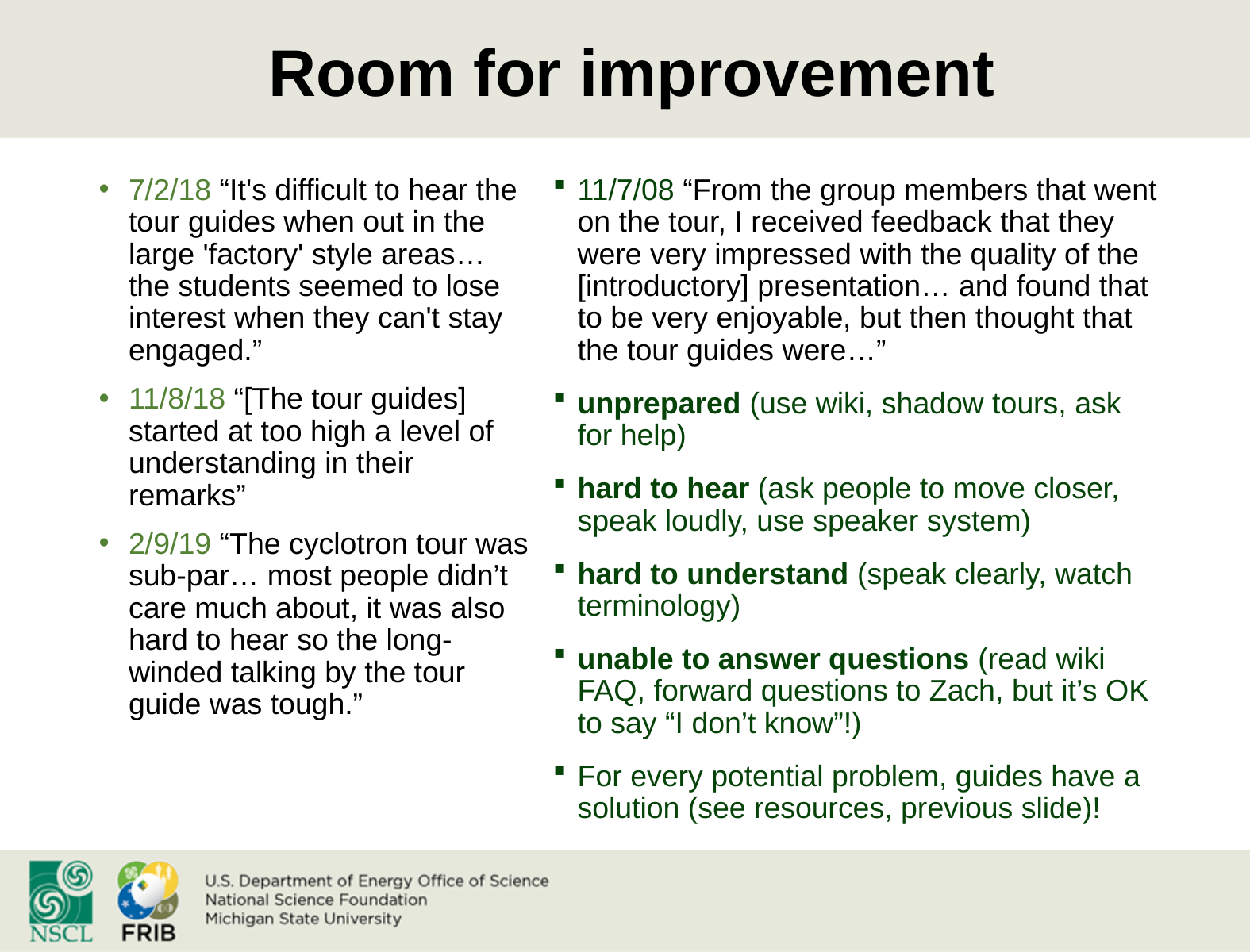

# Room for improvement
7/2/18 “It's difficult to hear the tour guides when out in the large 'factory' style areas… the students seemed to lose interest when they can't stay engaged.”
11/8/18 “[The tour guides] started at too high a level of understanding in their remarks”
2/9/19 “The cyclotron tour was sub-par… most people didn’t care much about, it was also hard to hear so the long-winded talking by the tour guide was tough.”
11/7/08 “From the group members that went on the tour, I received feedback that they were very impressed with the quality of the [introductory] presentation… and found that to be very enjoyable, but then thought that the tour guides were…”
unprepared (use wiki, shadow tours, ask for help)
hard to hear (ask people to move closer, speak loudly, use speaker system)
hard to understand (speak clearly, watch terminology)
unable to answer questions (read wiki FAQ, forward questions to Zach, but it’s OK to say “I don’t know”!)
For every potential problem, guides have a solution (see resources, previous slide)!